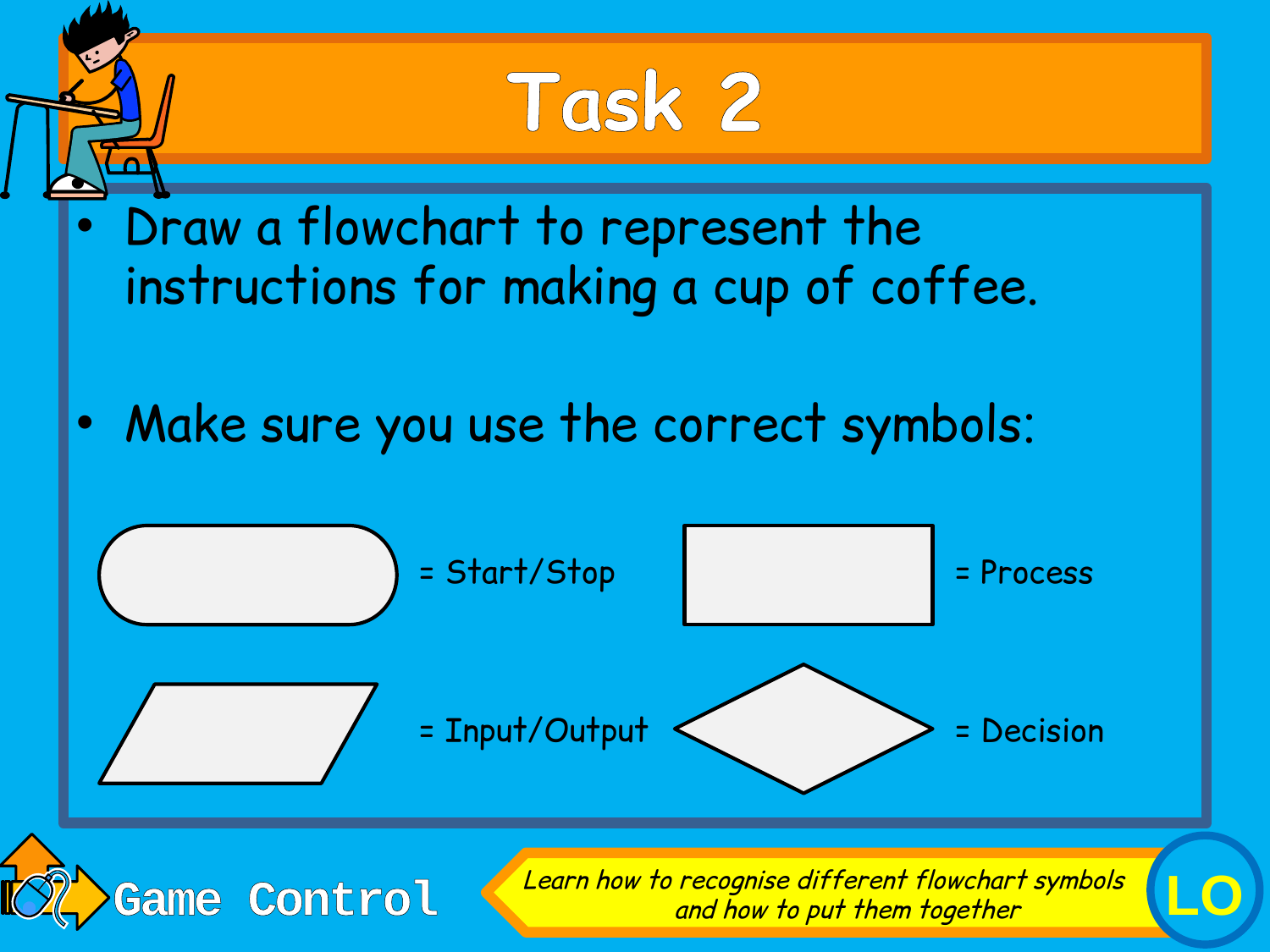

# Task 2
Draw a flowchart to represent the instructions for making a cup of coffee.

Make sure you use the correct symbols:

= Start/Stop
= Process

= Input/Output
= Decision
Learn how to recognise different flowchart symbols and how to put them together